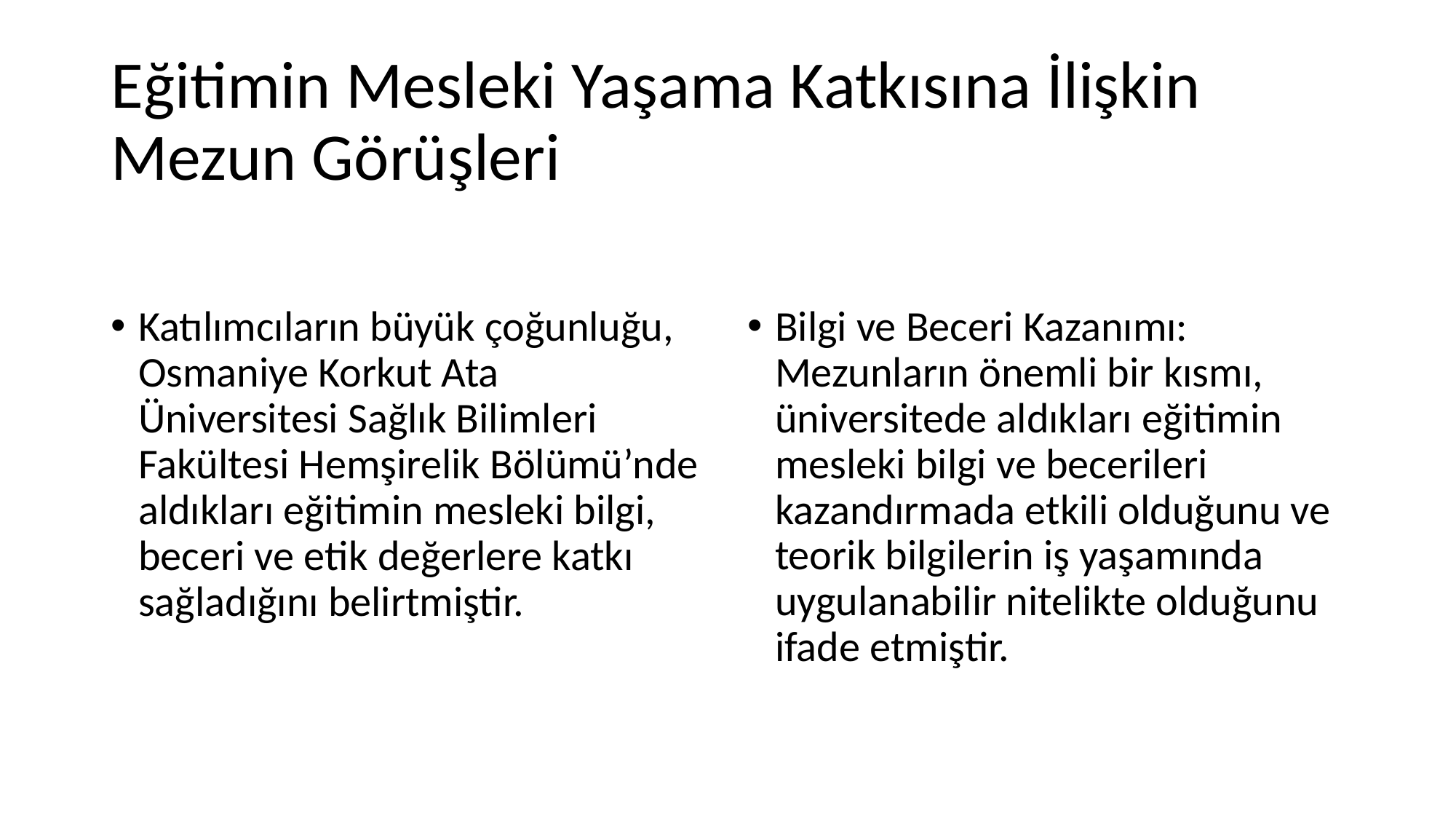

# Eğitimin Mesleki Yaşama Katkısına İlişkin Mezun Görüşleri

Katılımcıların büyük çoğunluğu, Osmaniye Korkut Ata Üniversitesi Sağlık Bilimleri Fakültesi Hemşirelik Bölümü’nde aldıkları eğitimin mesleki bilgi, beceri ve etik değerlere katkı sağladığını belirtmiştir.
Bilgi ve Beceri Kazanımı: Mezunların önemli bir kısmı, üniversitede aldıkları eğitimin mesleki bilgi ve becerileri kazandırmada etkili olduğunu ve teorik bilgilerin iş yaşamında uygulanabilir nitelikte olduğunu ifade etmiştir.